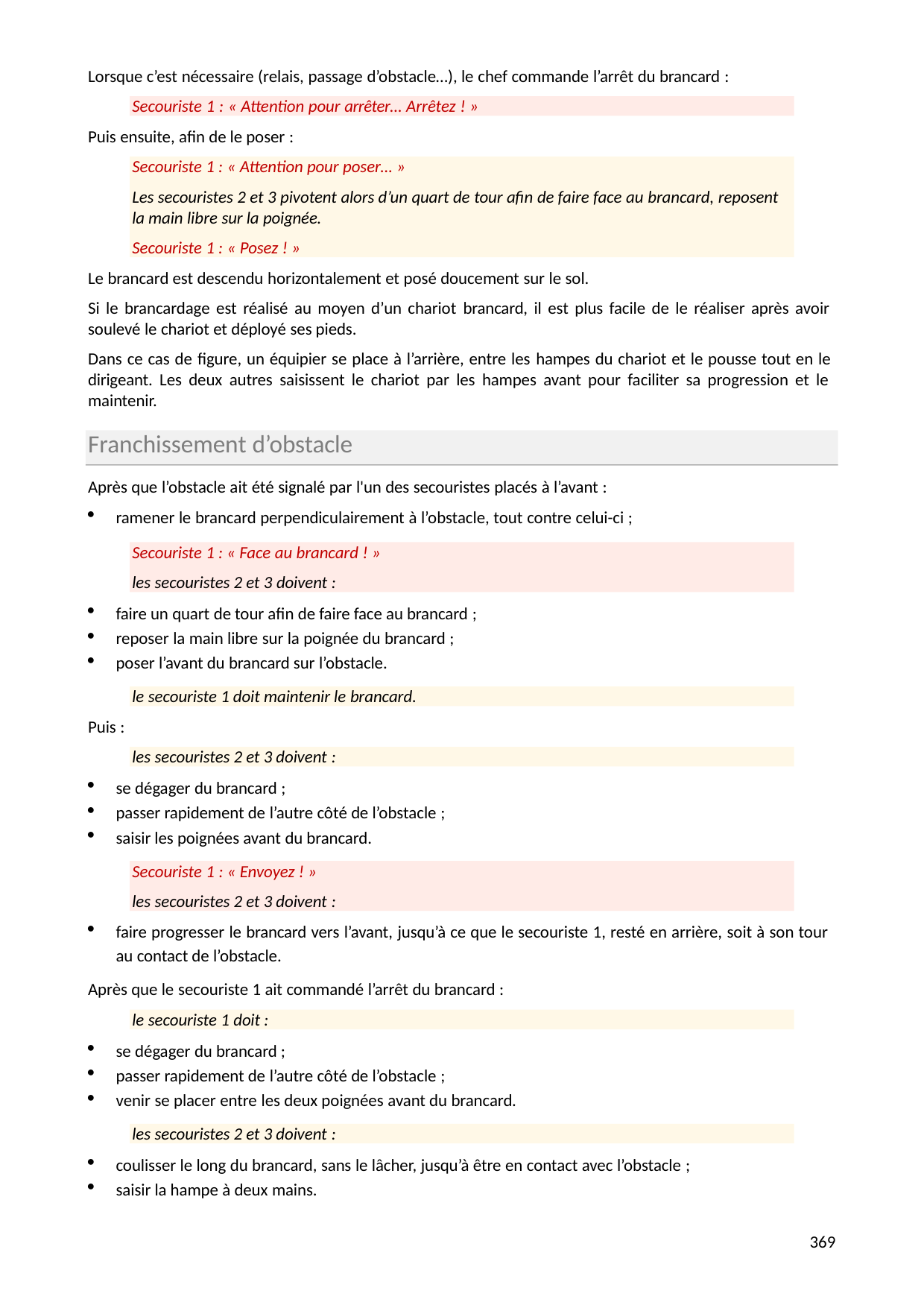

Lorsque c’est nécessaire (relais, passage d’obstacle…), le chef commande l’arrêt du brancard :
Secouriste 1 : « Attention pour arrêter… Arrêtez ! »
Puis ensuite, afin de le poser :
Secouriste 1 : « Attention pour poser… »
Les secouristes 2 et 3 pivotent alors d’un quart de tour afin de faire face au brancard, reposent  la main libre sur la poignée.
Secouriste 1 : « Posez ! »
Le brancard est descendu horizontalement et posé doucement sur le sol.
Si le brancardage est réalisé au moyen d’un chariot brancard, il est plus facile de le réaliser après avoir  soulevé le chariot et déployé ses pieds.
Dans ce cas de figure, un équipier se place à l’arrière, entre les hampes du chariot et le pousse tout en le  dirigeant. Les deux autres saisissent le chariot par les hampes avant pour faciliter sa progression et le  maintenir.

Franchissement d’obstacle
Après que l’obstacle ait été signalé par l'un des secouristes placés à l’avant :
ramener le brancard perpendiculairement à l’obstacle, tout contre celui-ci ;

Secouriste 1 : « Face au brancard ! »
les secouristes 2 et 3 doivent :
faire un quart de tour afin de faire face au brancard ;
reposer la main libre sur la poignée du brancard ;
poser l’avant du brancard sur l’obstacle.
le secouriste 1 doit maintenir le brancard.
Puis :
les secouristes 2 et 3 doivent :
se dégager du brancard ;
passer rapidement de l’autre côté de l’obstacle ;
saisir les poignées avant du brancard.
Secouriste 1 : « Envoyez ! »
les secouristes 2 et 3 doivent :
faire progresser le brancard vers l’avant, jusqu’à ce que le secouriste 1, resté en arrière, soit à son tour  au contact de l’obstacle.
Après que le secouriste 1 ait commandé l’arrêt du brancard :
le secouriste 1 doit :
se dégager du brancard ;
passer rapidement de l’autre côté de l’obstacle ;
venir se placer entre les deux poignées avant du brancard.
les secouristes 2 et 3 doivent :
coulisser le long du brancard, sans le lâcher, jusqu’à être en contact avec l’obstacle ;
saisir la hampe à deux mains.
369